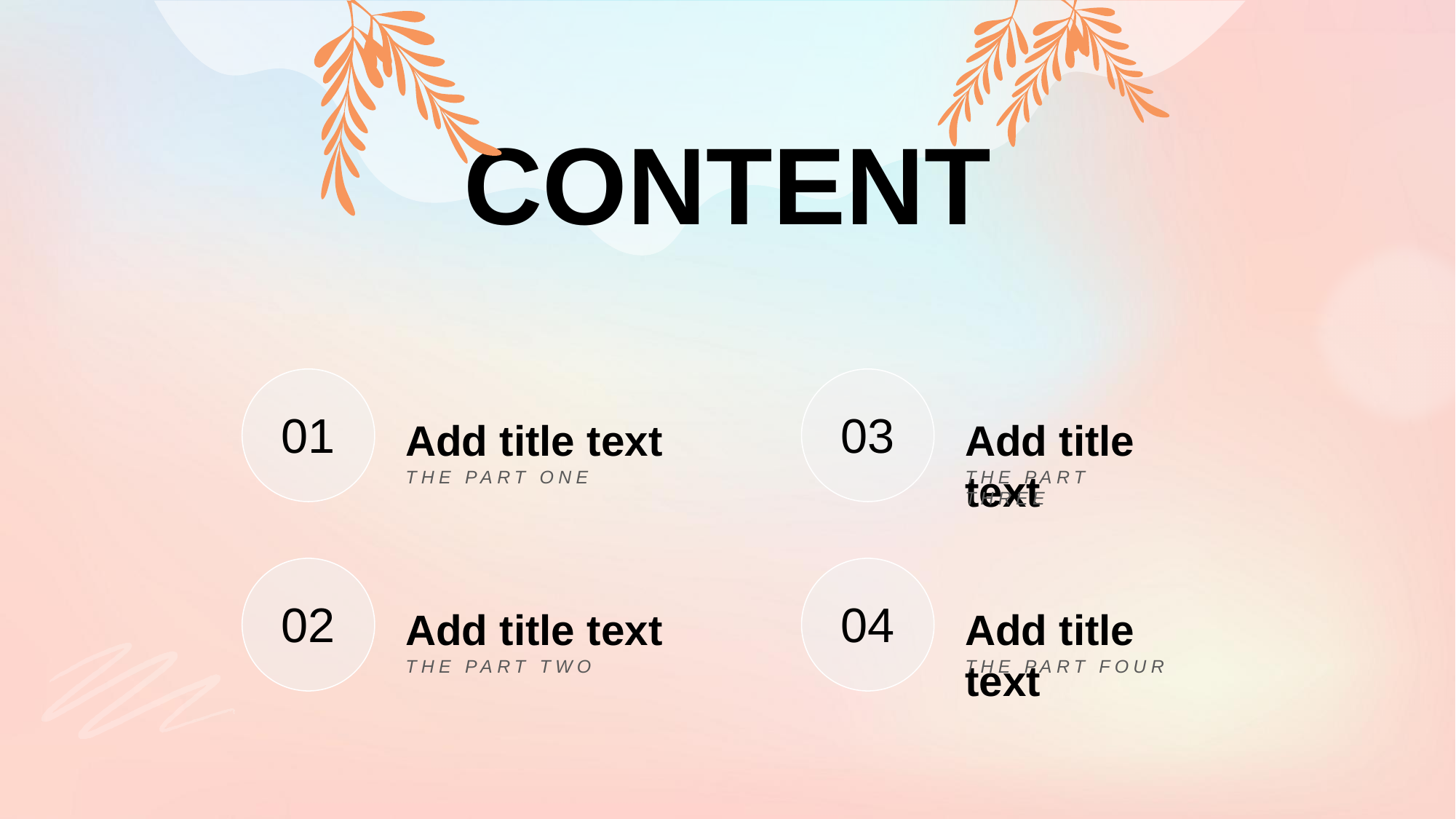

CONTENT

01

03
Add title text
Add title text
THE PART ONE
THE PART THREE

02

04
Add title text
Add title text

THE PART TWO
THE PART FOUR